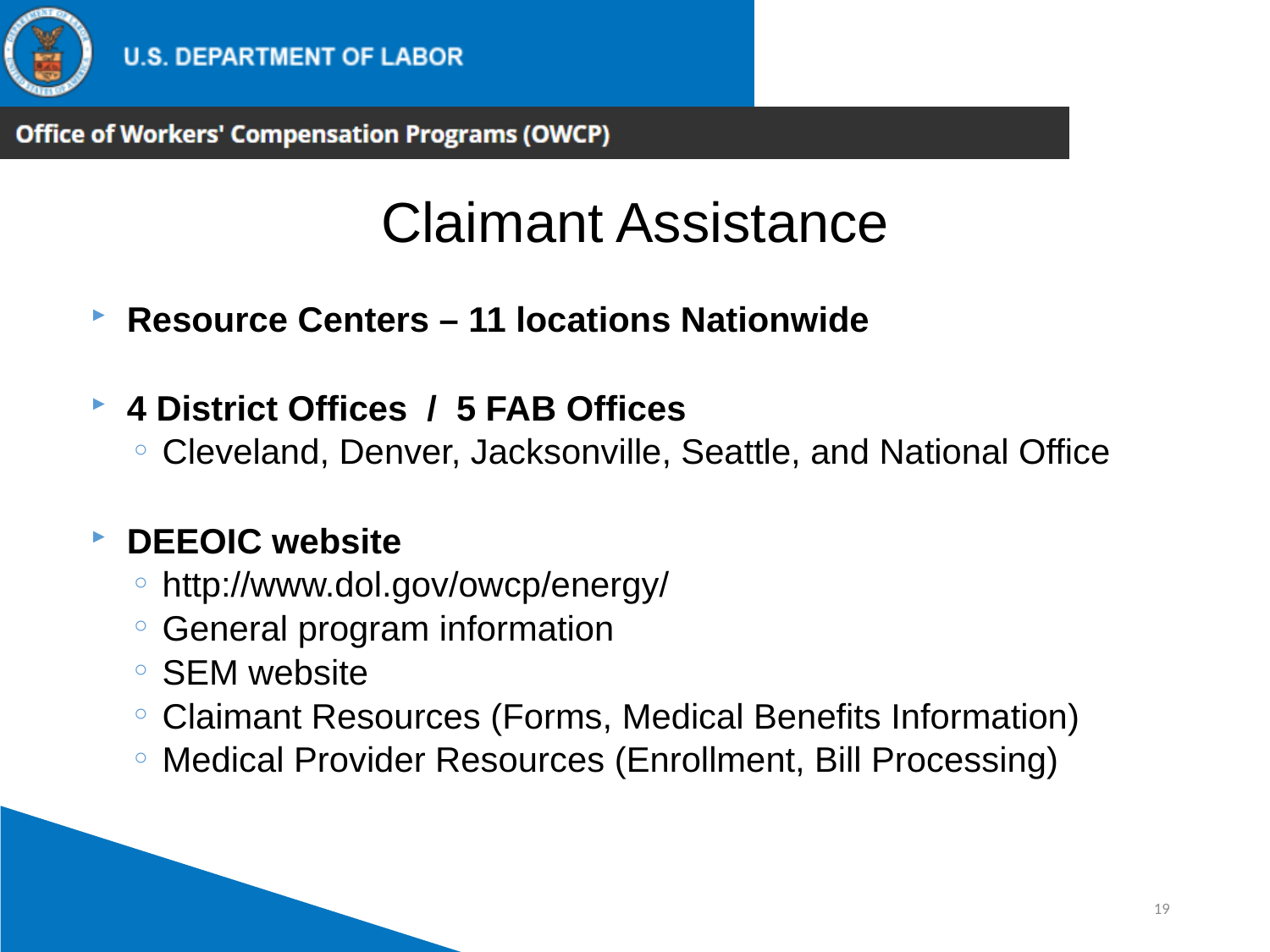

Claimant Assistance
Resource Centers – 11 locations Nationwide

4 District Offices  /  5 FAB Offices
Cleveland, Denver, Jacksonville, Seattle, and National Office

DEEOIC website
http://www.dol.gov/owcp/energy/
General program information
SEM website
Claimant Resources (Forms, Medical Benefits Information)
Medical Provider Resources (Enrollment, Bill Processing)
19